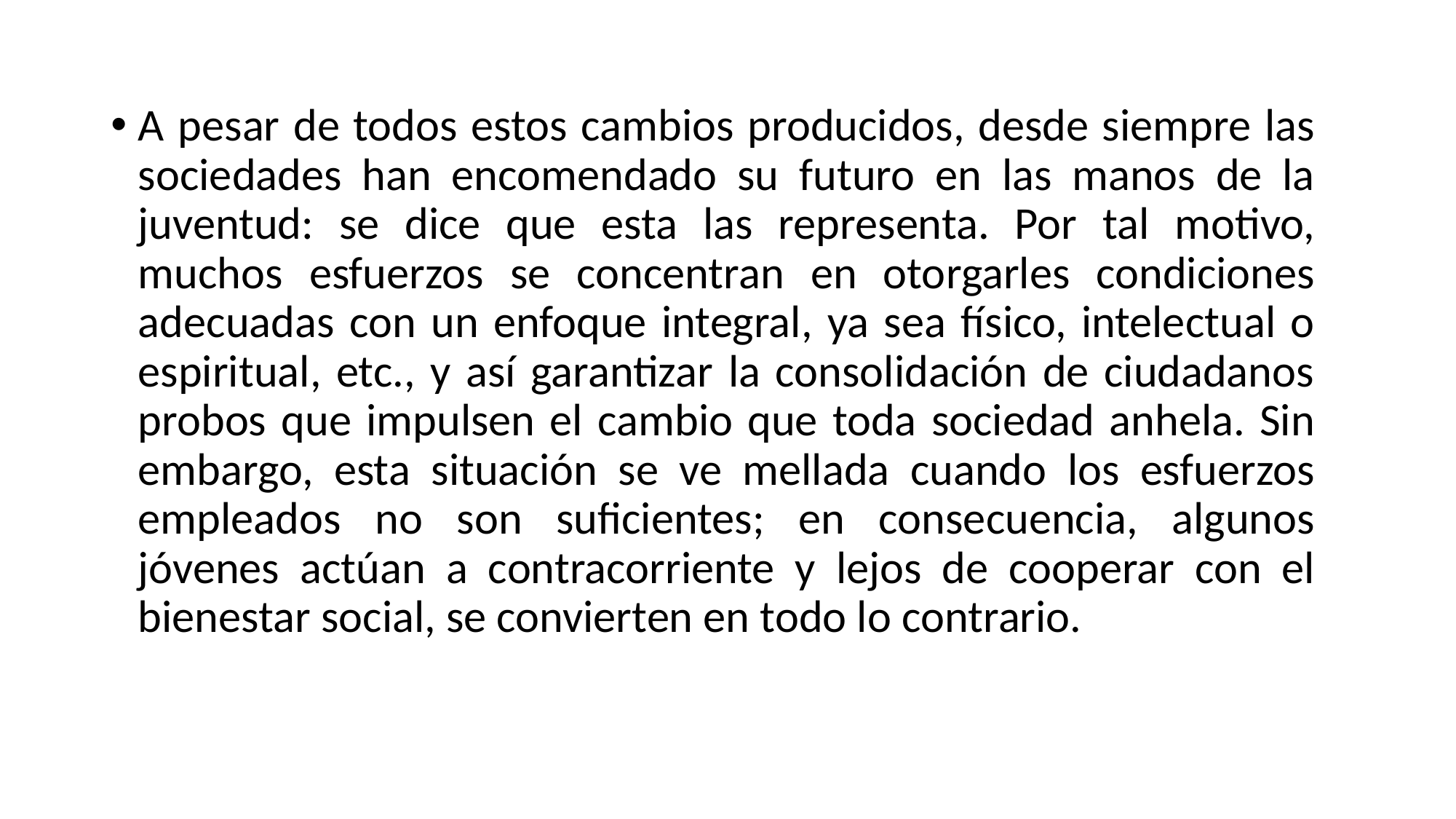

A pesar de todos estos cambios producidos, desde siempre las sociedades han encomendado su futuro en las manos de la juventud: se dice que esta las representa. Por tal motivo, muchos esfuerzos se concentran en otorgarles condiciones adecuadas con un enfoque integral, ya sea físico, intelectual o espiritual, etc., y así garantizar la consolidación de ciudadanos probos que impulsen el cambio que toda sociedad anhela. Sin embargo, esta situación se ve mellada cuando los esfuerzos empleados no son suficientes; en consecuencia, algunos jóvenes actúan a contracorriente y lejos de cooperar con el bienestar social, se convierten en todo lo contrario.